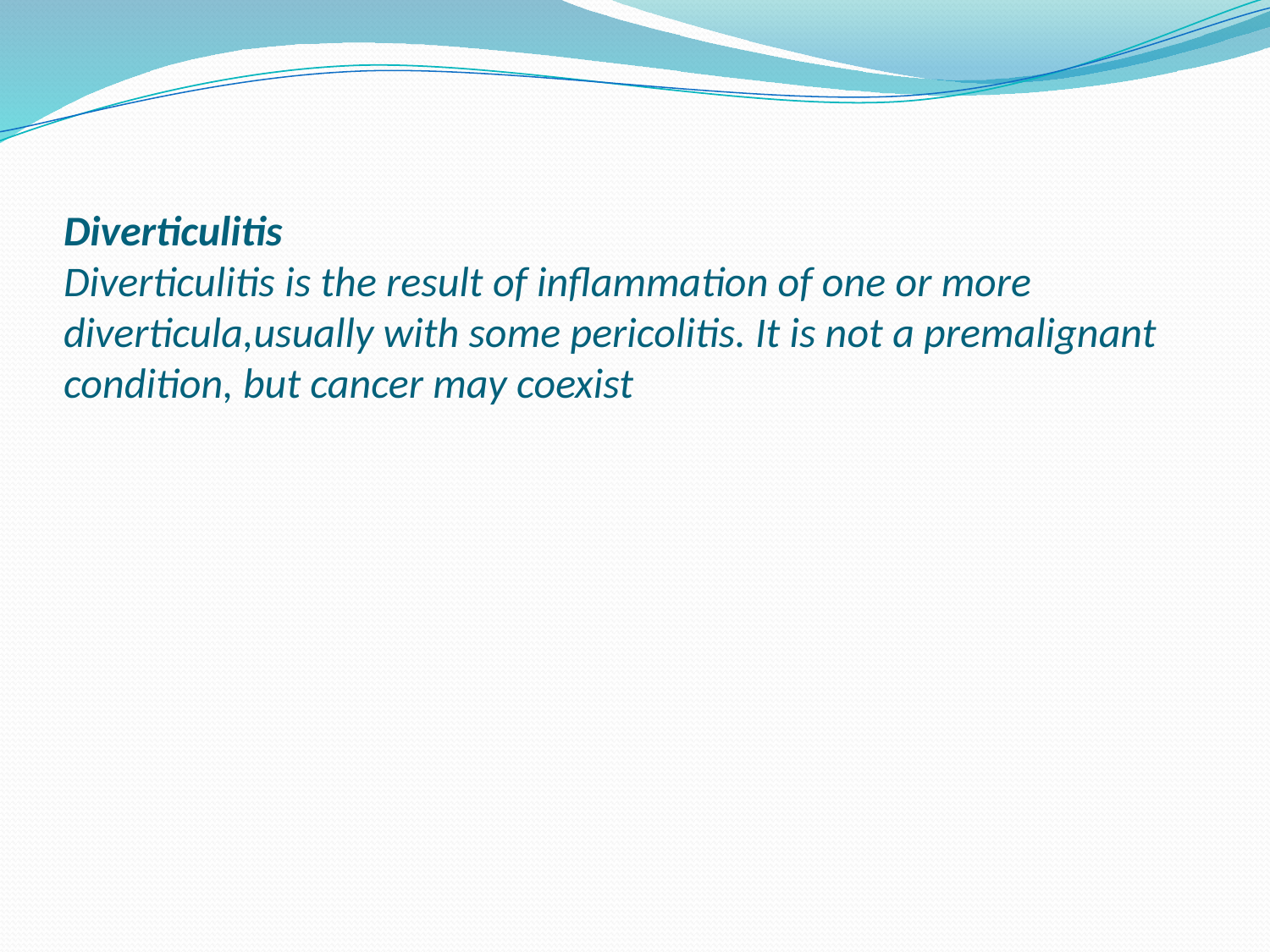

# Diverticulitis Diverticulitis is the result of inflammation of one or more diverticula,usually with some pericolitis. It is not a premalignant condition, but cancer may coexist